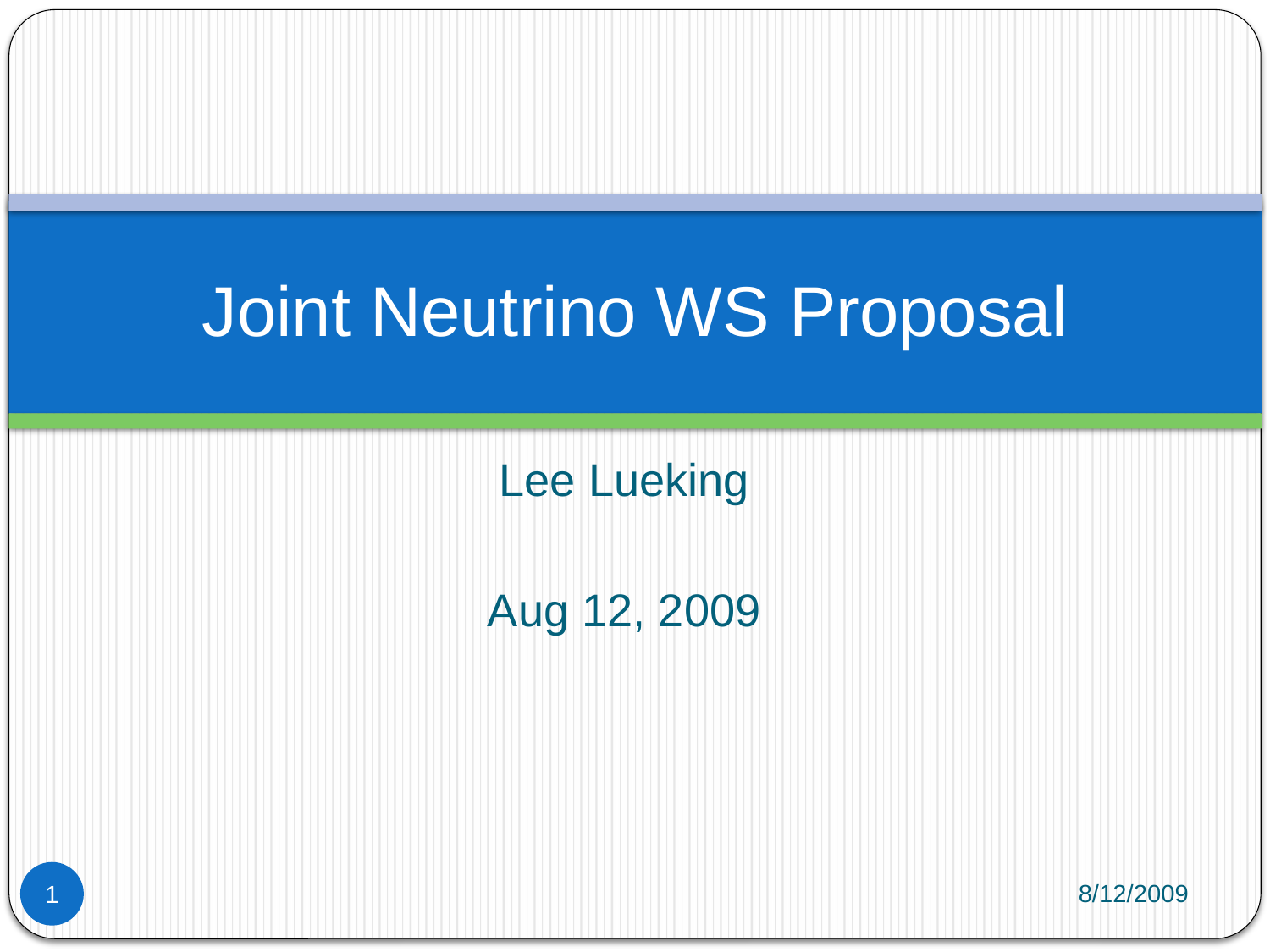

# Joint Neutrino WS Proposal
Lee Lueking

Aug 12, 2009
8/12/2009
1